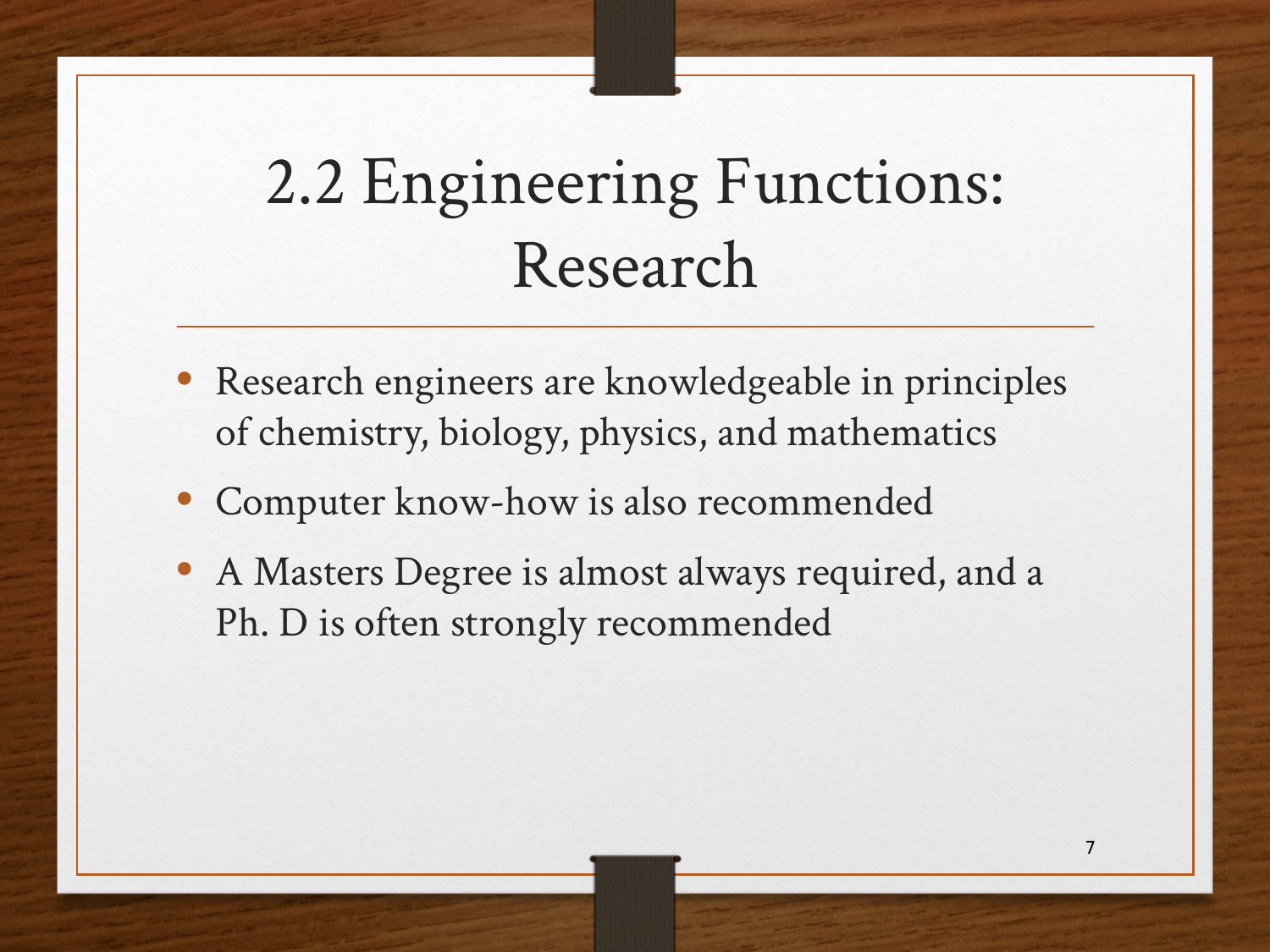

# 2.2 Engineering Functions: Research
Research engineers are knowledgeable in principles of chemistry, biology, physics, and mathematics
Computer know-how is also recommended
A Masters Degree is almost always required, and a Ph. D is often strongly recommended
7